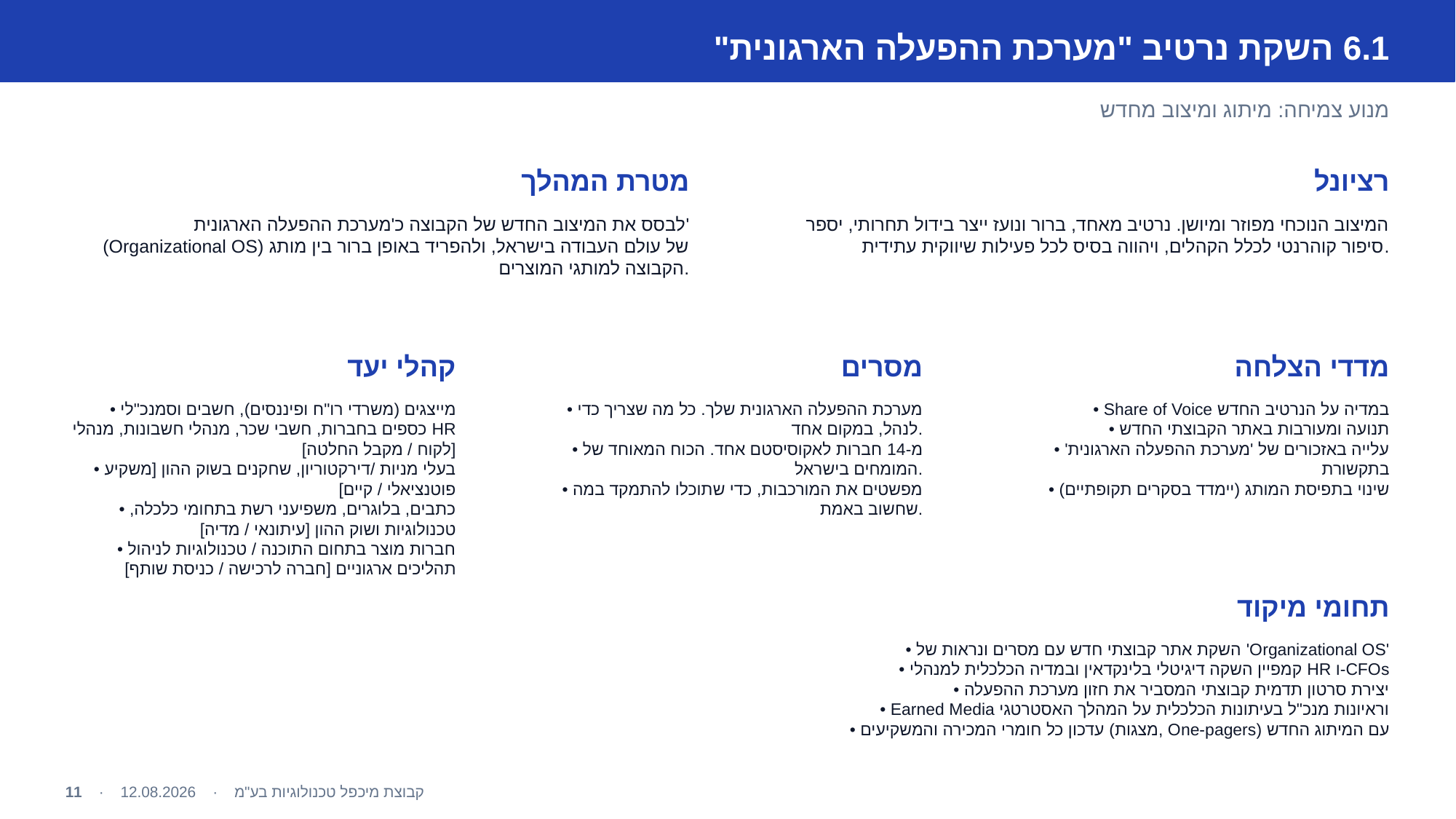

6.1 השקת נרטיב "מערכת ההפעלה הארגונית"
מנוע צמיחה: מיתוג ומיצוב מחדש
מטרת המהלך
רציונל
לבסס את המיצוב החדש של הקבוצה כ'מערכת ההפעלה הארגונית' (Organizational OS) של עולם העבודה בישראל, ולהפריד באופן ברור בין מותג הקבוצה למותגי המוצרים.
המיצוב הנוכחי מפוזר ומיושן. נרטיב מאחד, ברור ונועז ייצר בידול תחרותי, יספר סיפור קוהרנטי לכלל הקהלים, ויהווה בסיס לכל פעילות שיווקית עתידית.
קהלי יעד
מסרים
מדדי הצלחה
• מייצגים (משרדי רו"ח ופיננסים), חשבים וסמנכ"לי כספים בחברות, חשבי שכר, מנהלי חשבונות, מנהלי HR [לקוח / מקבל החלטה]
• בעלי מניות /דירקטוריון, שחקנים בשוק ההון [משקיע פוטנציאלי / קיים]
• כתבים, בלוגרים, משפיעני רשת בתחומי כלכלה, טכנולוגיות ושוק ההון [עיתונאי / מדיה]
• חברות מוצר בתחום התוכנה / טכנולוגיות לניהול תהליכים ארגוניים [חברה לרכישה / כניסת שותף]
• מערכת ההפעלה הארגונית שלך. כל מה שצריך כדי לנהל, במקום אחד.
• מ-14 חברות לאקוסיסטם אחד. הכוח המאוחד של המומחים בישראל.
• מפשטים את המורכבות, כדי שתוכלו להתמקד במה שחשוב באמת.
• Share of Voice במדיה על הנרטיב החדש
• תנועה ומעורבות באתר הקבוצתי החדש
• עלייה באזכורים של 'מערכת ההפעלה הארגונית' בתקשורת
• שינוי בתפיסת המותג (יימדד בסקרים תקופתיים)
תחומי מיקוד
• השקת אתר קבוצתי חדש עם מסרים ונראות של 'Organizational OS'
• קמפיין השקה דיגיטלי בלינקדאין ובמדיה הכלכלית למנהלי HR ו-CFOs
• יצירת סרטון תדמית קבוצתי המסביר את חזון מערכת ההפעלה
• Earned Media וראיונות מנכ"ל בעיתונות הכלכלית על המהלך האסטרטגי
• עדכון כל חומרי המכירה והמשקיעים (מצגות, One-pagers) עם המיתוג החדש
קבוצת מיכפל טכנולוגיות בע"מ    ·    12.08.2026    ·    11